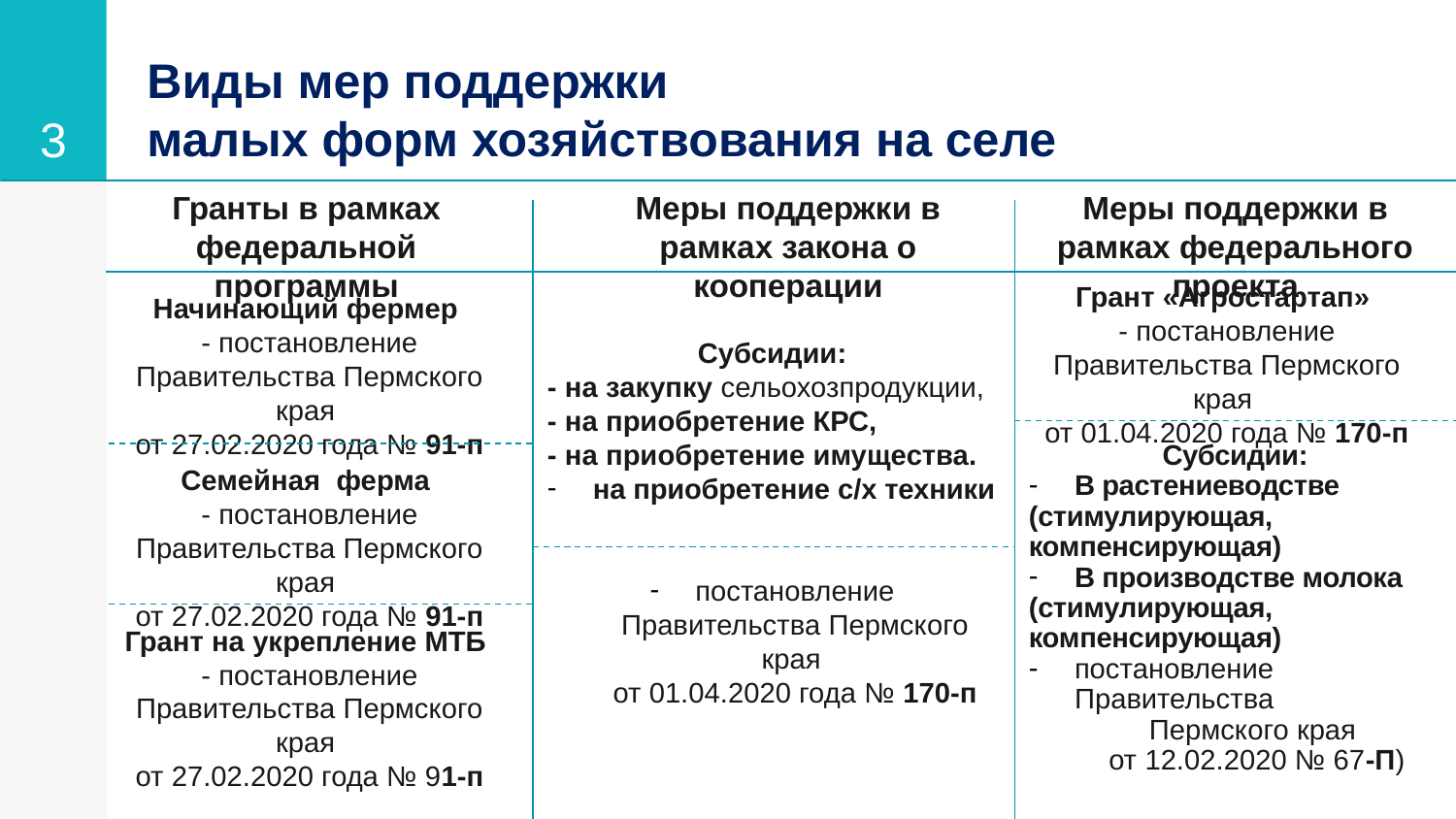

3
Виды мер поддержки
малых форм хозяйствования на селе
Гранты в рамках федеральной программы
Меры поддержки в рамках закона о кооперации
Меры поддержки в рамках федерального проекта

Субсидии:
- на закупку сельохозпродукции,
- на приобретение КРС,
- на приобретение имущества.
на приобретение с/х техники

постановление Правительства Пермского края
от 01.04.2020 года № 170-п
Грант «Агростартап» 
- постановление Правительства Пермского края
от 01.04.2020 года № 170-п
Начинающий фермер 
- постановление Правительства Пермского края
от 27.02.2020 года № 91-п
Субсидии:
В растениеводстве
(стимулирующая, компенсирующая)
В производстве молока
(стимулирующая, компенсирующая)
постановление Правительства
               Пермского края
          от 12.02.2020 № 67-П)
Семейная  ферма 
- постановление Правительства Пермского края
от 27.02.2020 года № 91-п
Грант на укрепление МТБ 
- постановление Правительства Пермского края
от 27.02.2020 года № 91-п